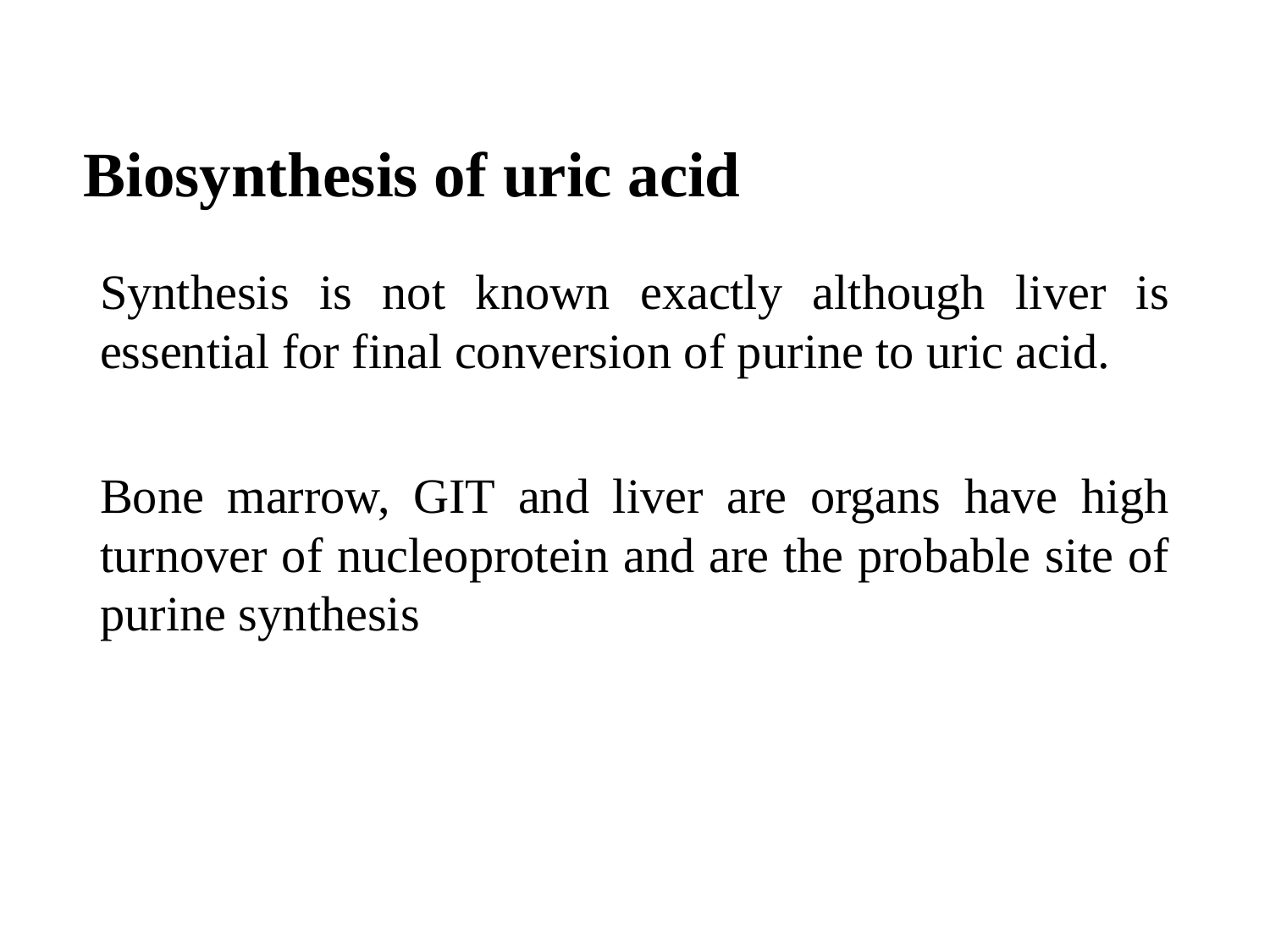

# Biosynthesis of uric acid
Synthesis is not known exactly although liver is essential for final conversion of purine to uric acid.

Bone marrow, GIT and liver are organs have high turnover of nucleoprotein and are the probable site of purine synthesis